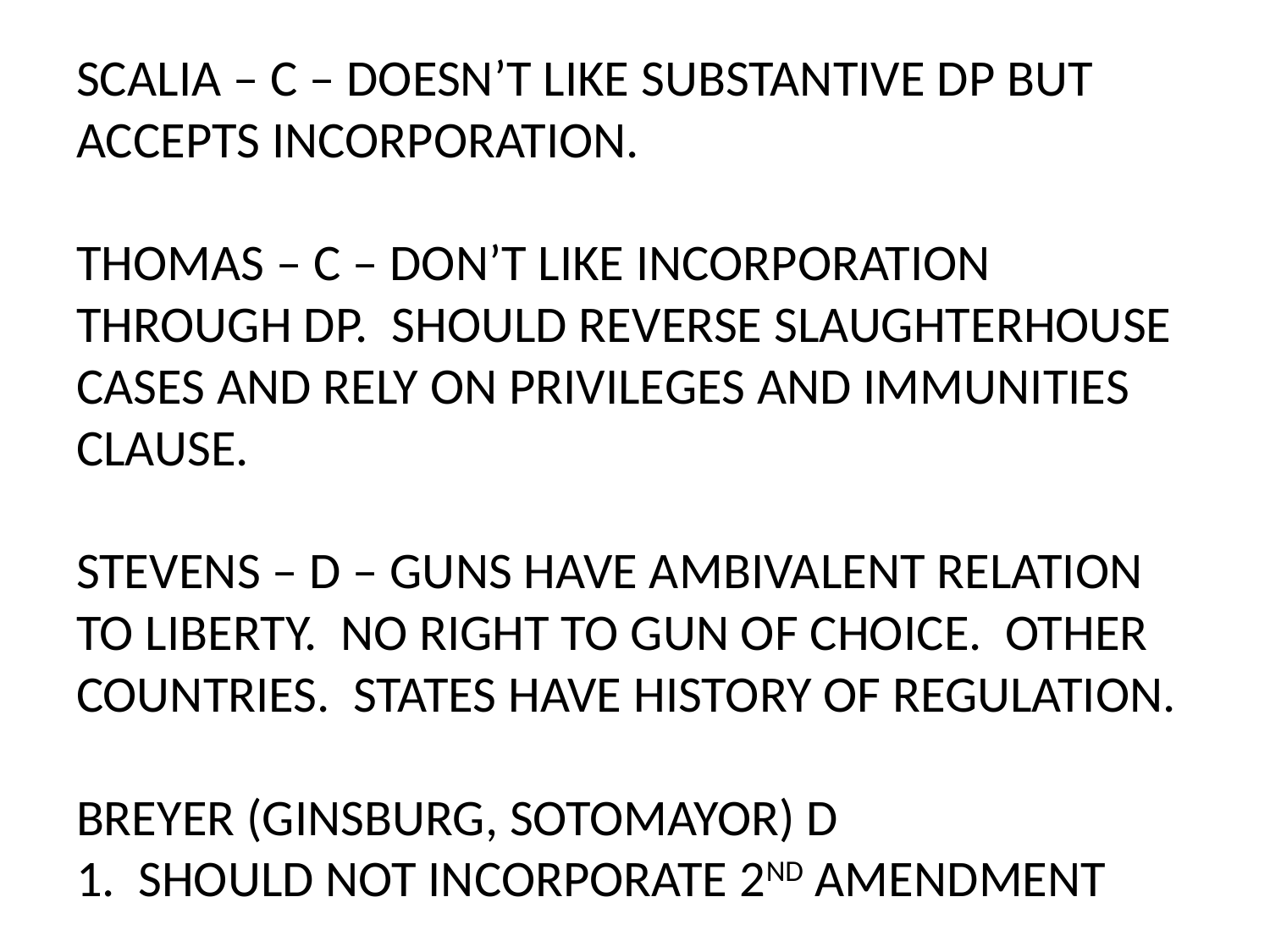

# SCALIA – C – DOESN’T LIKE SUBSTANTIVE DP BUT ACCEPTS INCORPORATION. THOMAS – C – DON’T LIKE INCORPORATION THROUGH DP.  SHOULD REVERSE SLAUGHTERHOUSE CASES AND RELY ON PRIVILEGES AND IMMUNITIES CLAUSE. STEVENS – D – GUNS HAVE AMBIVALENT RELATION TO LIBERTY.  NO RIGHT TO GUN OF CHOICE.  OTHER COUNTRIES.  STATES HAVE HISTORY OF REGULATION. BREYER (GINSBURG, SOTOMAYOR) D 1.  SHOULD NOT INCORPORATE 2ND AMENDMENT